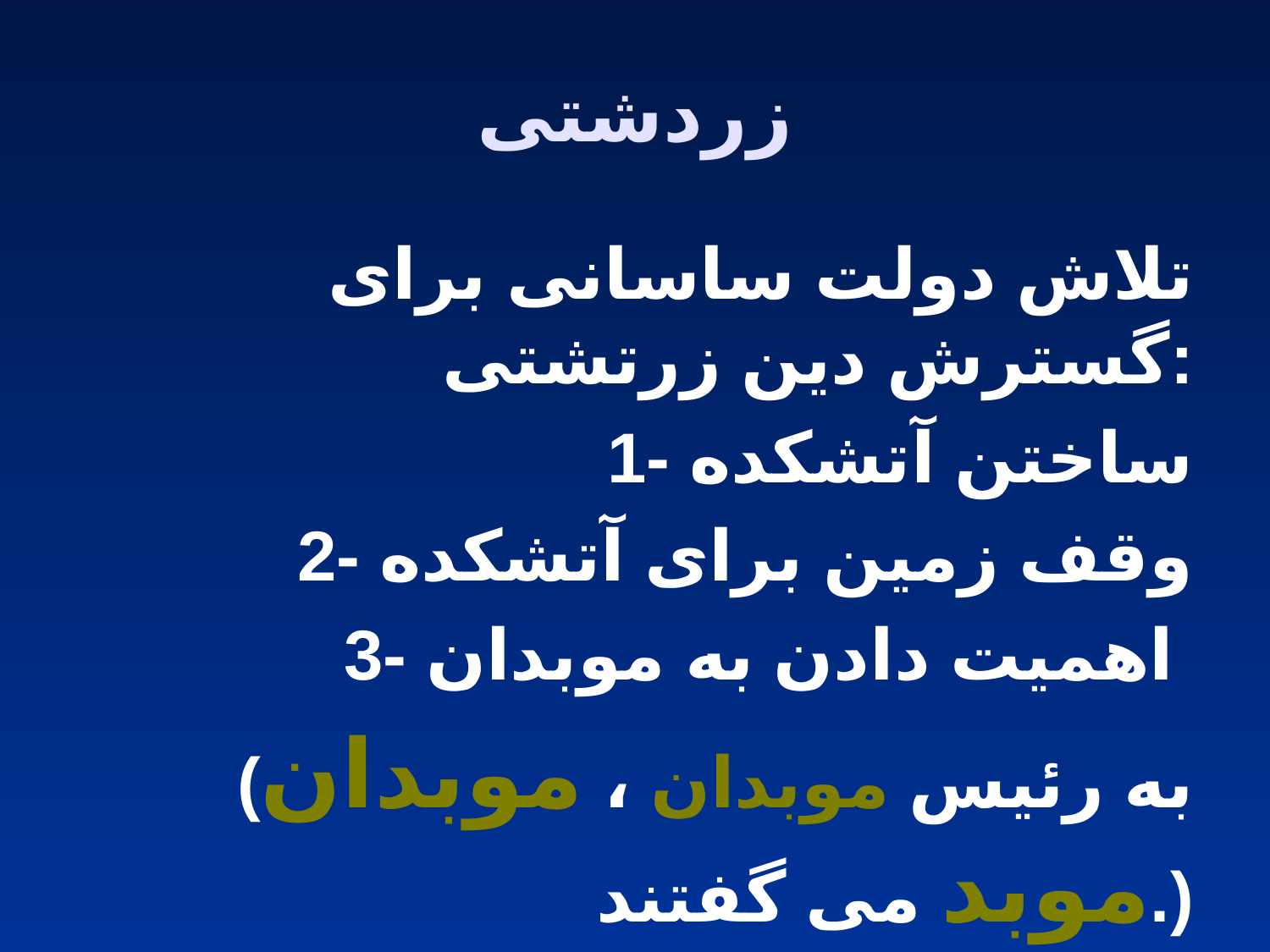

# زردشتی
تلاش دولت ساسانی برای گسترش دین زرتشتی:
1- ساختن آتشکده
2- وقف زمین برای آتشکده
3- اهمیت دادن به موبدان
(به رئیس موبدان ، موبدان موبد می گفتند.)